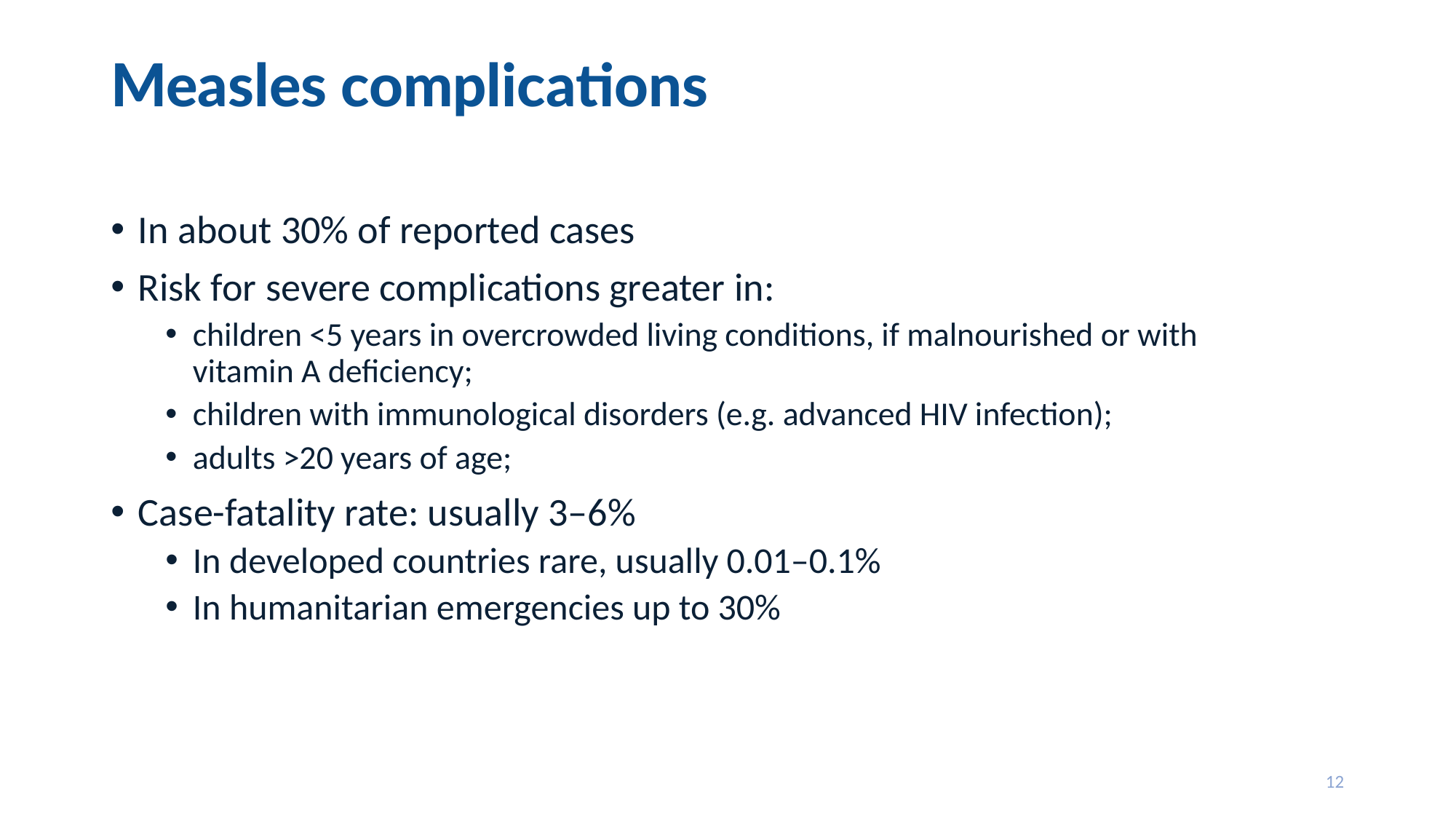

# Measles complications
In about 30% of reported cases
Risk for severe complications greater in:
children ˂5 years in overcrowded living conditions, if malnourished or with vitamin A deficiency;
children with immunological disorders (e.g. advanced HIV infection);
adults ˃20 years of age;
Case-fatality rate: usually 3–6%
In developed countries rare, usually 0.01–0.1%
In humanitarian emergencies up to 30%
12